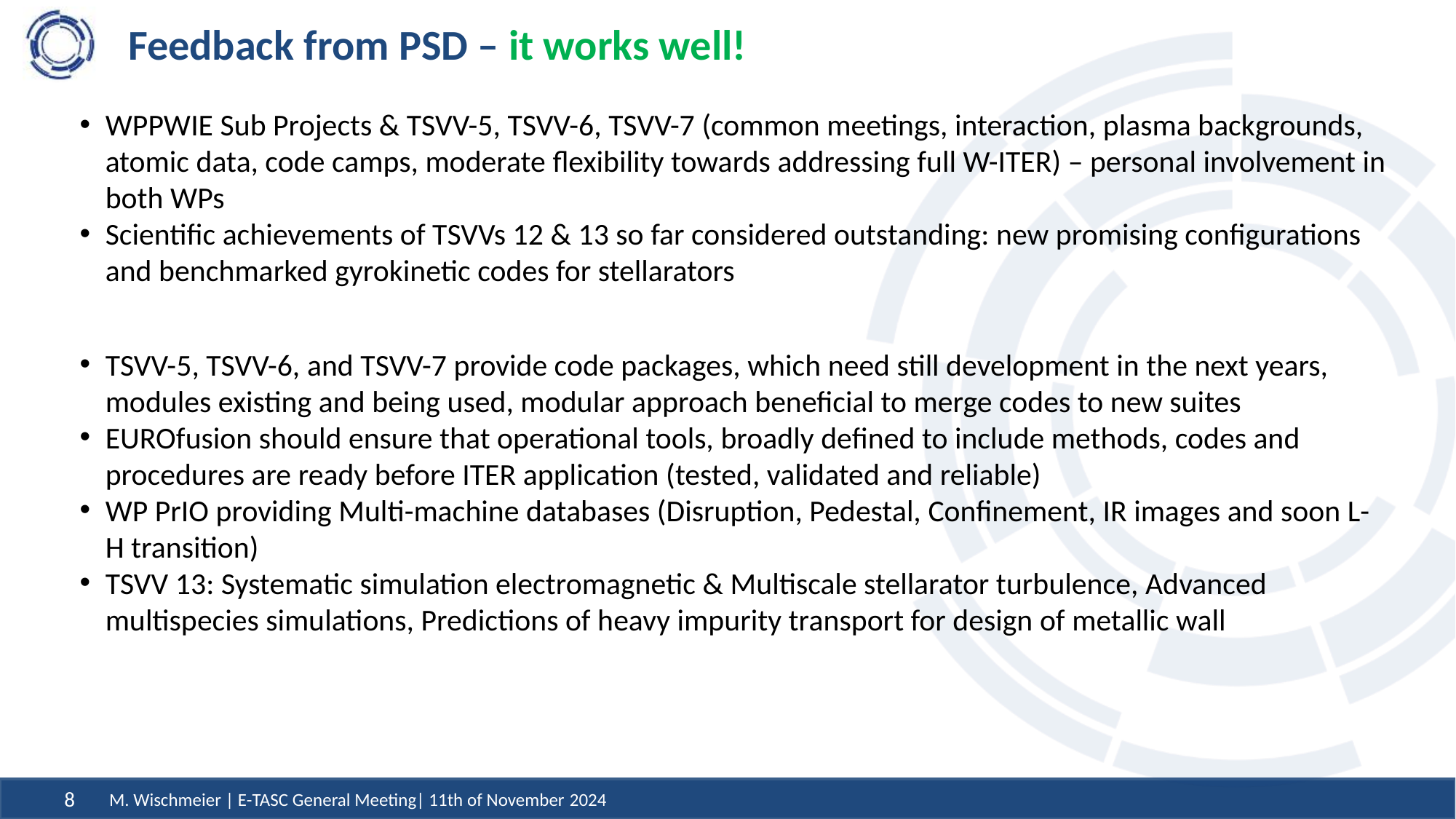

# Feedback from PSD – it works well!
WPPWIE Sub Projects & TSVV-5, TSVV-6, TSVV-7 (common meetings, interaction, plasma backgrounds, atomic data, code camps, moderate flexibility towards addressing full W-ITER) – personal involvement in both WPs
Scientific achievements of TSVVs 12 & 13 so far considered outstanding: new promising configurations and benchmarked gyrokinetic codes for stellarators

TSVV-5, TSVV-6, and TSVV-7 provide code packages, which need still development in the next years, modules existing and being used, modular approach beneficial to merge codes to new suites
EUROfusion should ensure that operational tools, broadly defined to include methods, codes and procedures are ready before ITER application (tested, validated and reliable)
WP PrIO providing Multi-machine databases (Disruption, Pedestal, Confinement, IR images and soon L-H transition)
TSVV 13: Systematic simulation electromagnetic & Multiscale stellarator turbulence, Advanced multispecies simulations, Predictions of heavy impurity transport for design of metallic wall
M. Wischmeier | E-TASC General Meeting| 11th of November 2024
8